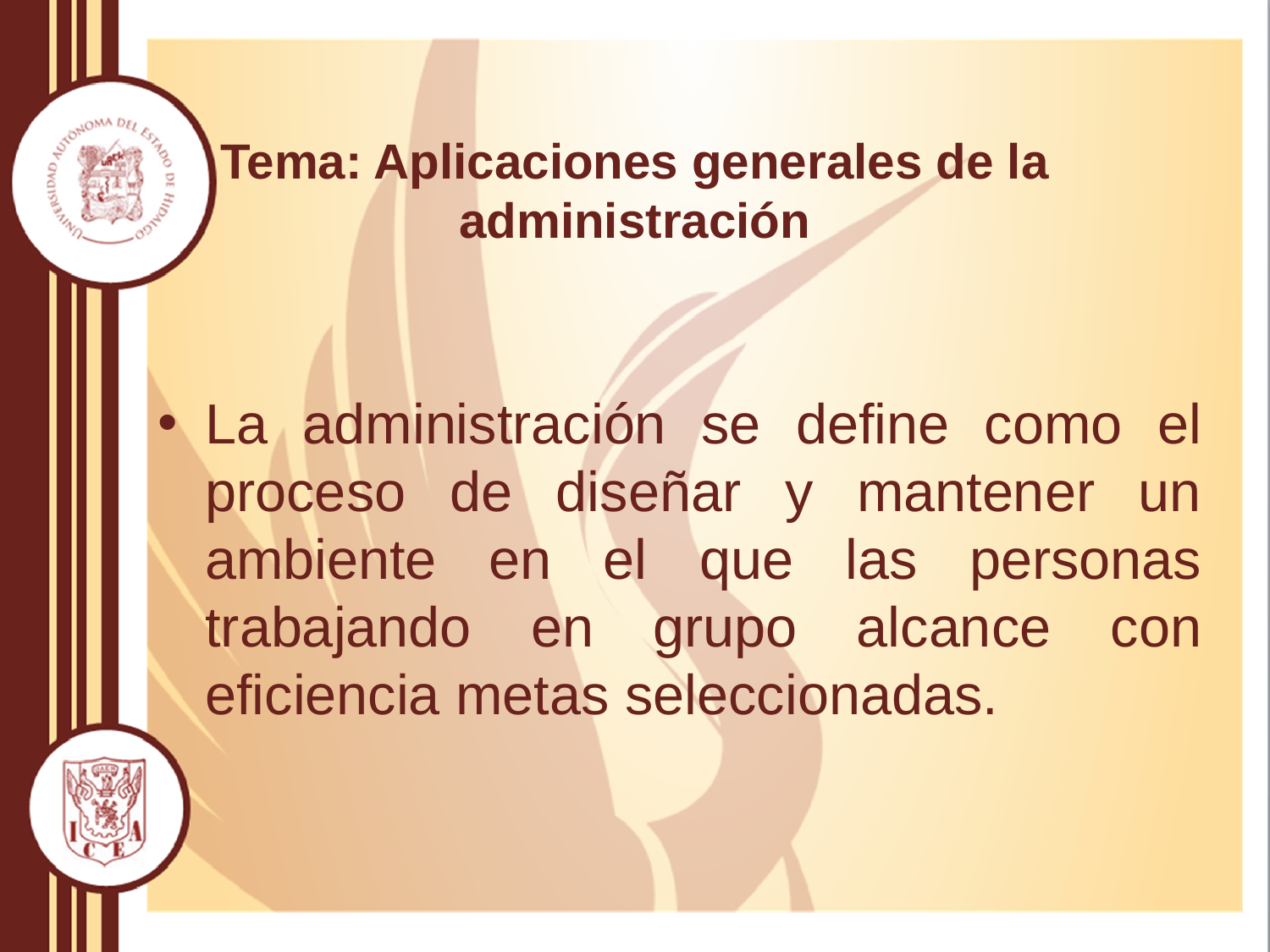

# Tema: Aplicaciones generales de la administración
La administración se define como el proceso de diseñar y mantener un ambiente en el que las personas trabajando en grupo alcance con eficiencia metas seleccionadas.